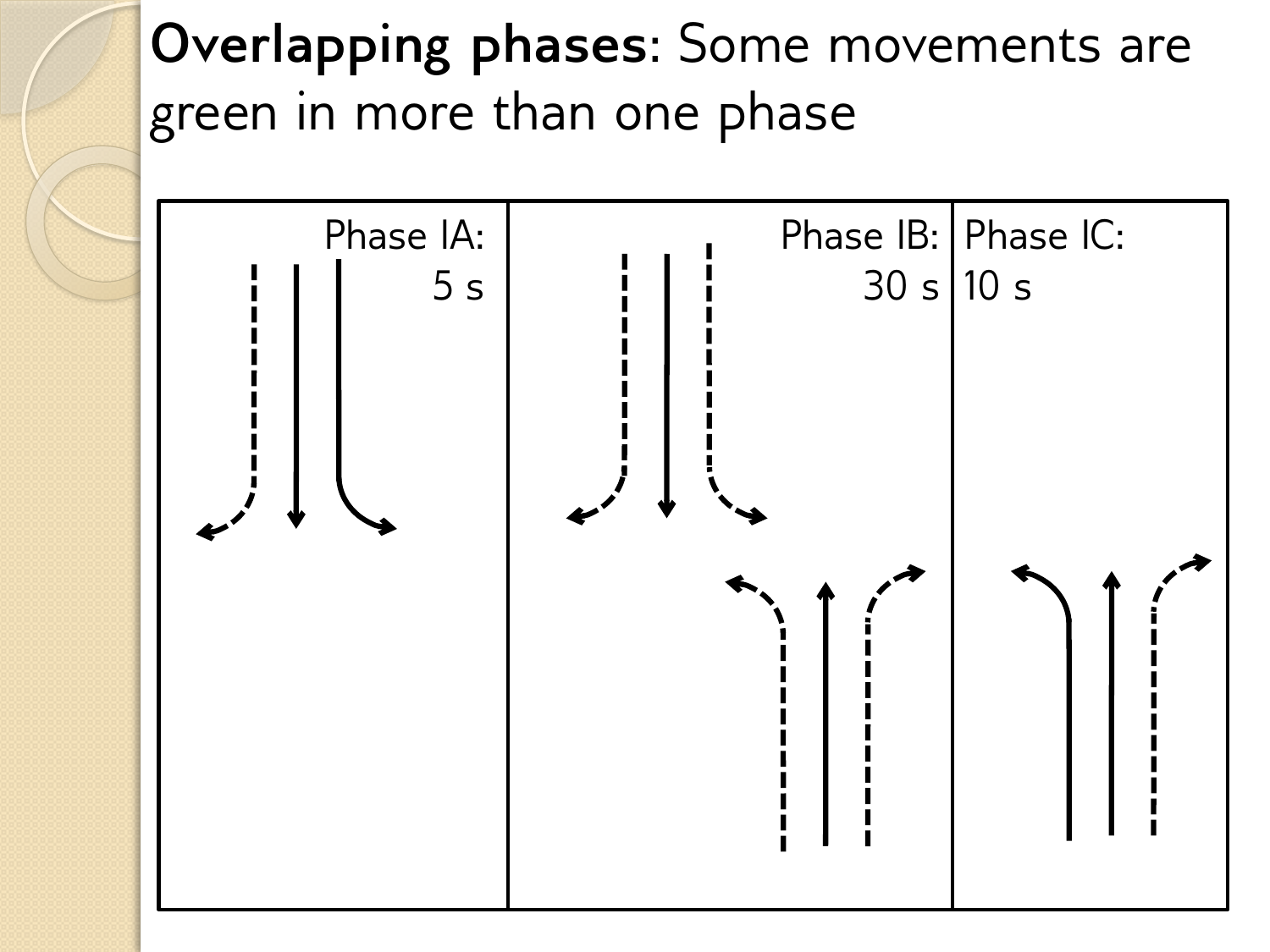

Overlapping phases: Some movements are green in more than one phase

Phase IA:
5 s

Phase IB:
30 s
Phase IC:
10 s